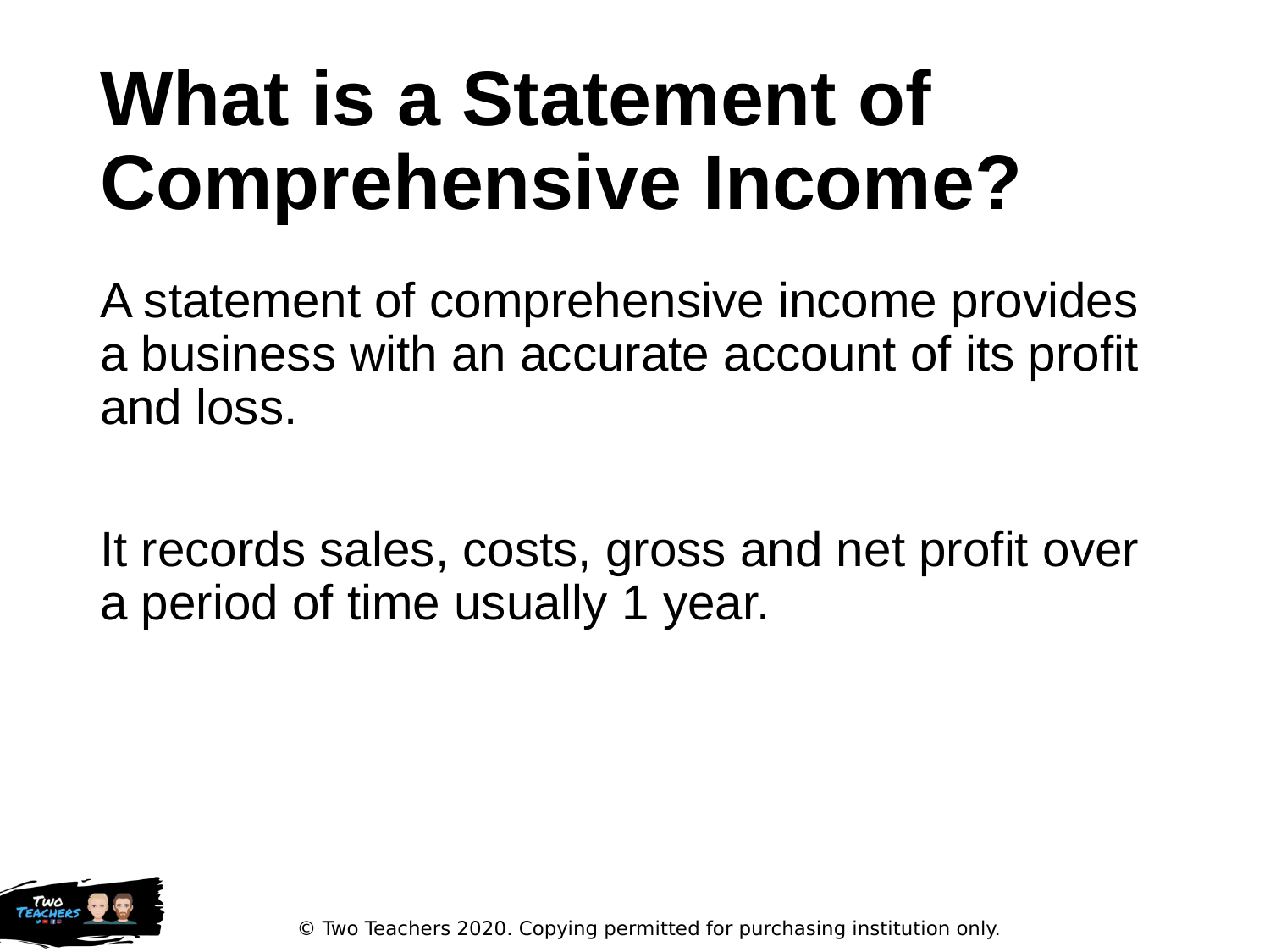

# What is a Statement of Comprehensive Income?
A statement of comprehensive income provides a business with an accurate account of its profit and loss.

It records sales, costs, gross and net profit over a period of time usually 1 year.